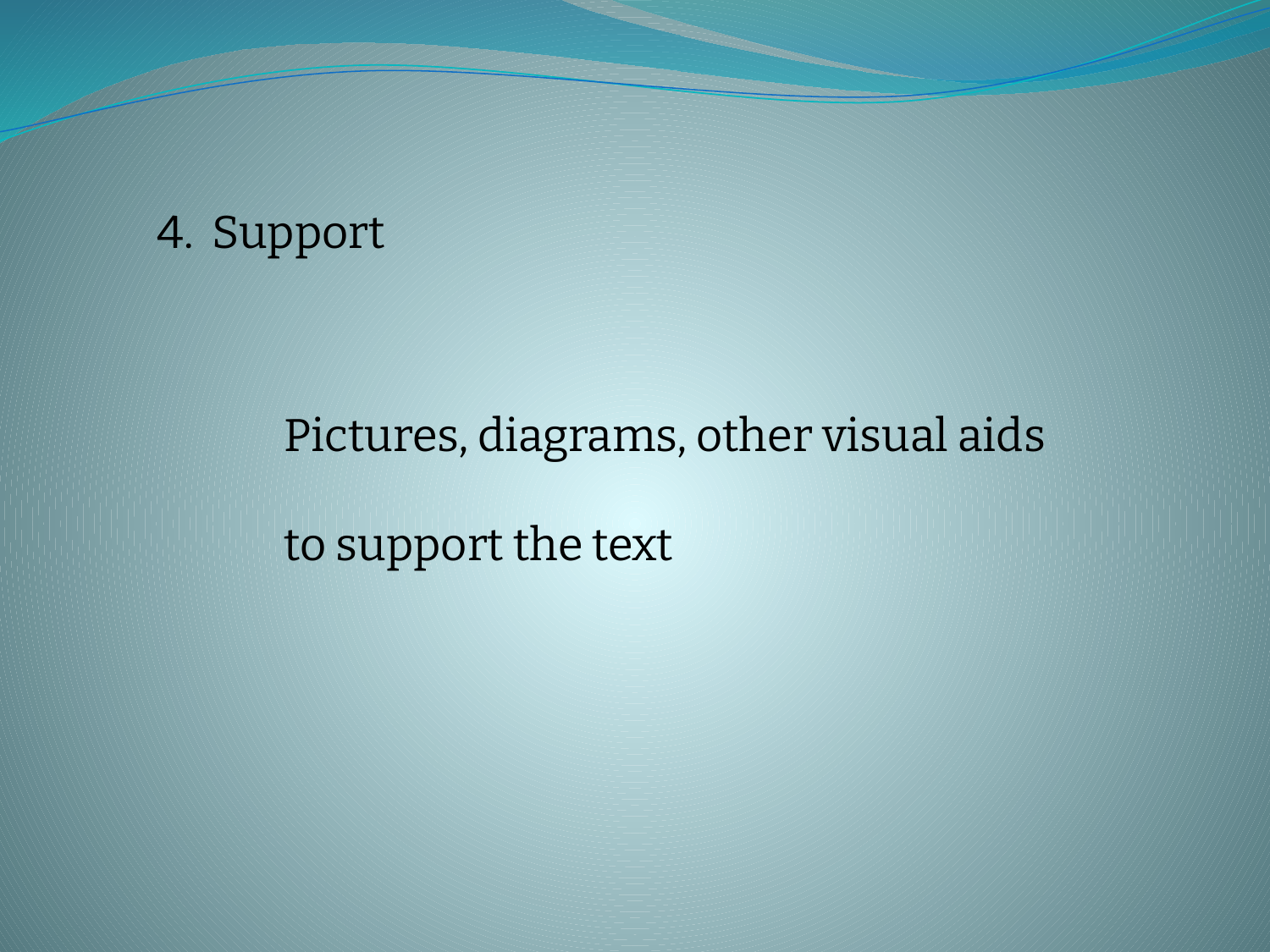

4.  Support

Pictures, diagrams, other visual aids
to support the text